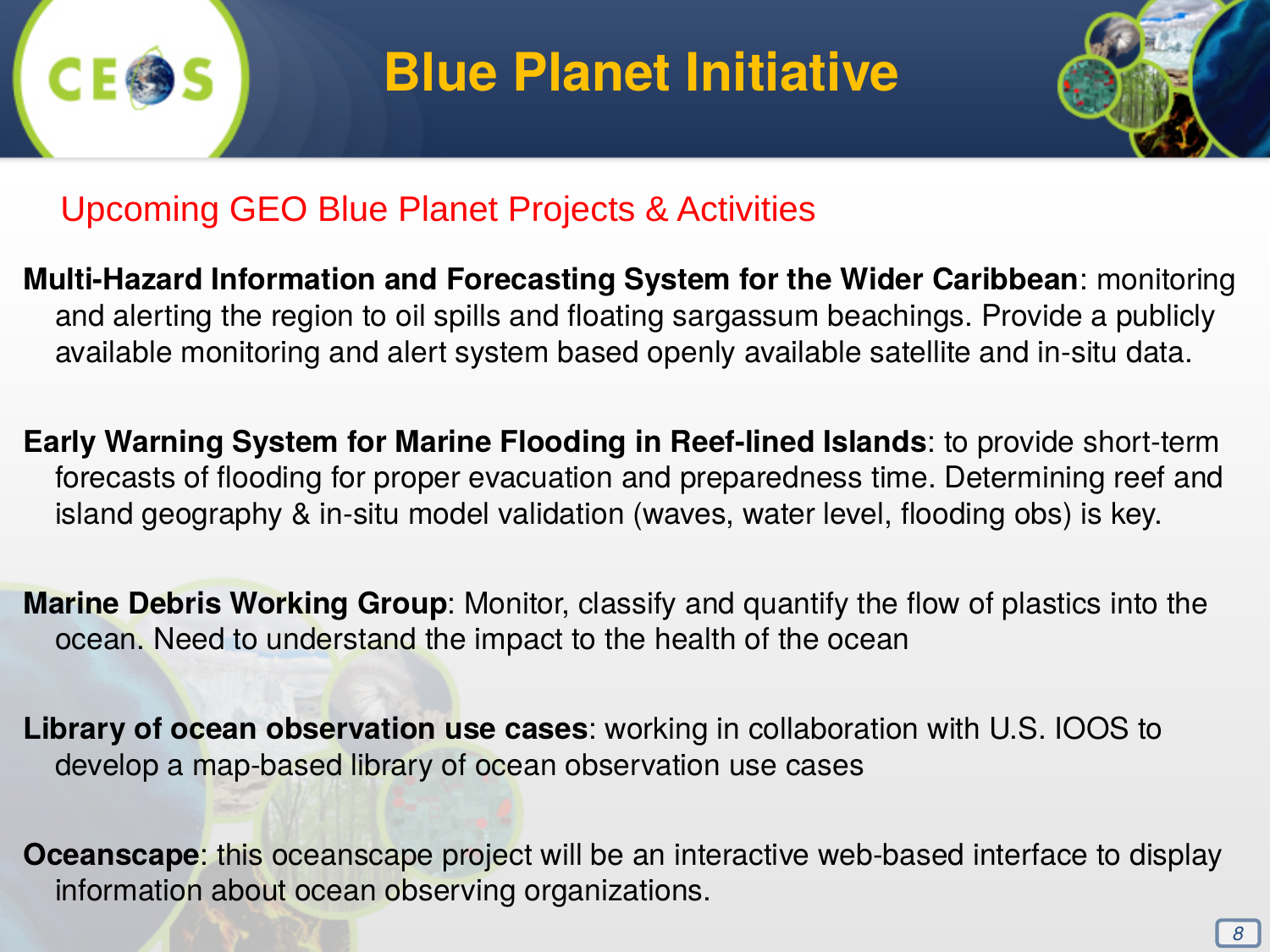

Blue Planet Initiative
Upcoming GEO Blue Planet Projects & Activities
Multi-Hazard Information and Forecasting System for the Wider Caribbean: monitoring and alerting the region to oil spills and floating sargassum beachings. Provide a publicly available monitoring and alert system based openly available satellite and in-situ data.

Early Warning System for Marine Flooding in Reef-lined Islands: to provide short-term forecasts of flooding for proper evacuation and preparedness time. Determining reef and island geography & in-situ model validation (waves, water level, flooding obs) is key.

Marine Debris Working Group: Monitor, classify and quantify the flow of plastics into the ocean. Need to understand the impact to the health of the ocean

Library of ocean observation use cases: working in collaboration with U.S. IOOS to develop a map-based library of ocean observation use cases

Oceanscape: this oceanscape project will be an interactive web-based interface to display information about ocean observing organizations.
8